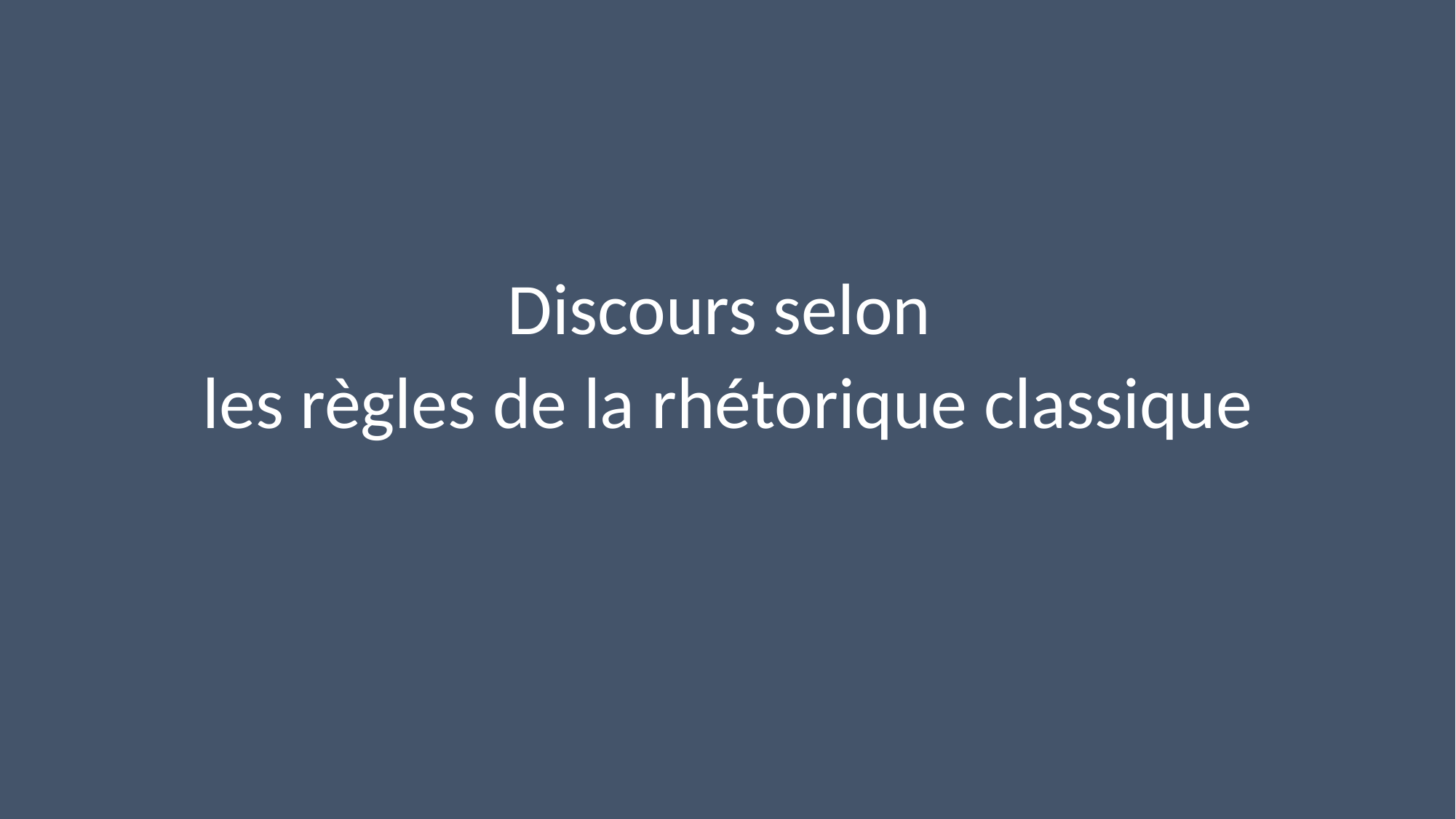

#
Discours selon
les règles de la rhétorique classique